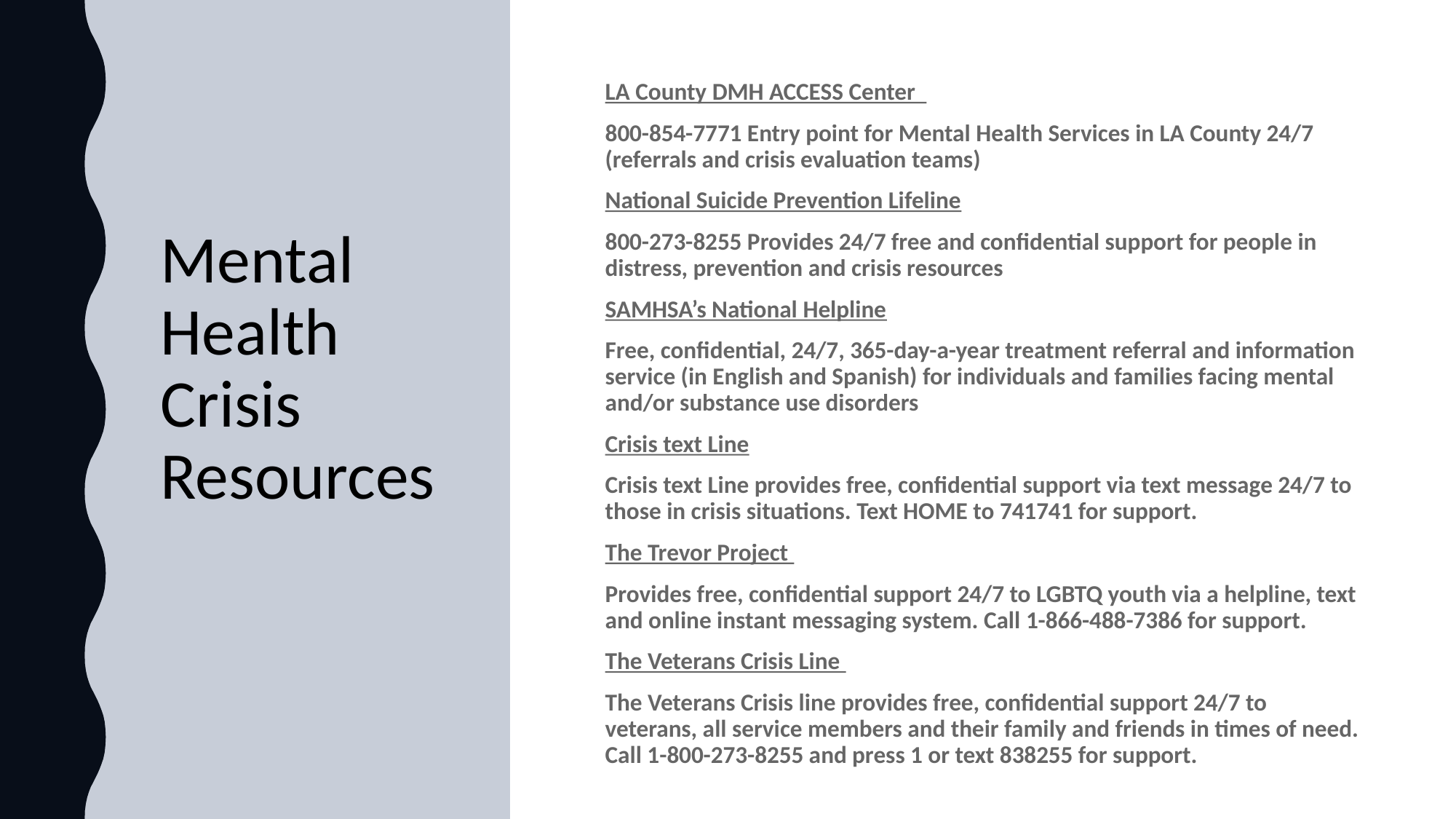

# Mental Health Crisis Resources
LA County DMH ACCESS Center
800-854-7771 Entry point for Mental Health Services in LA County 24/7  (referrals and crisis evaluation teams)
National Suicide Prevention Lifeline
800-273-8255 Provides 24/7 free and confidential support for people in distress, prevention and crisis resources
SAMHSA’s National Helpline
Free, confidential, 24/7, 365-day-a-year treatment referral and information service (in English and Spanish) for individuals and families facing mental and/or substance use disorders
Crisis text Line
Crisis text Line provides free, confidential support via text message 24/7 to those in crisis situations. Text HOME to 741741 for support.
The Trevor Project
Provides free, confidential support 24/7 to LGBTQ youth via a helpline, text and online instant messaging system. Call 1-866-488-7386 for support.
The Veterans Crisis Line
The Veterans Crisis line provides free, confidential support 24/7 to veterans, all service members and their family and friends in times of need. Call 1-800-273-8255 and press 1 or text 838255 for support.